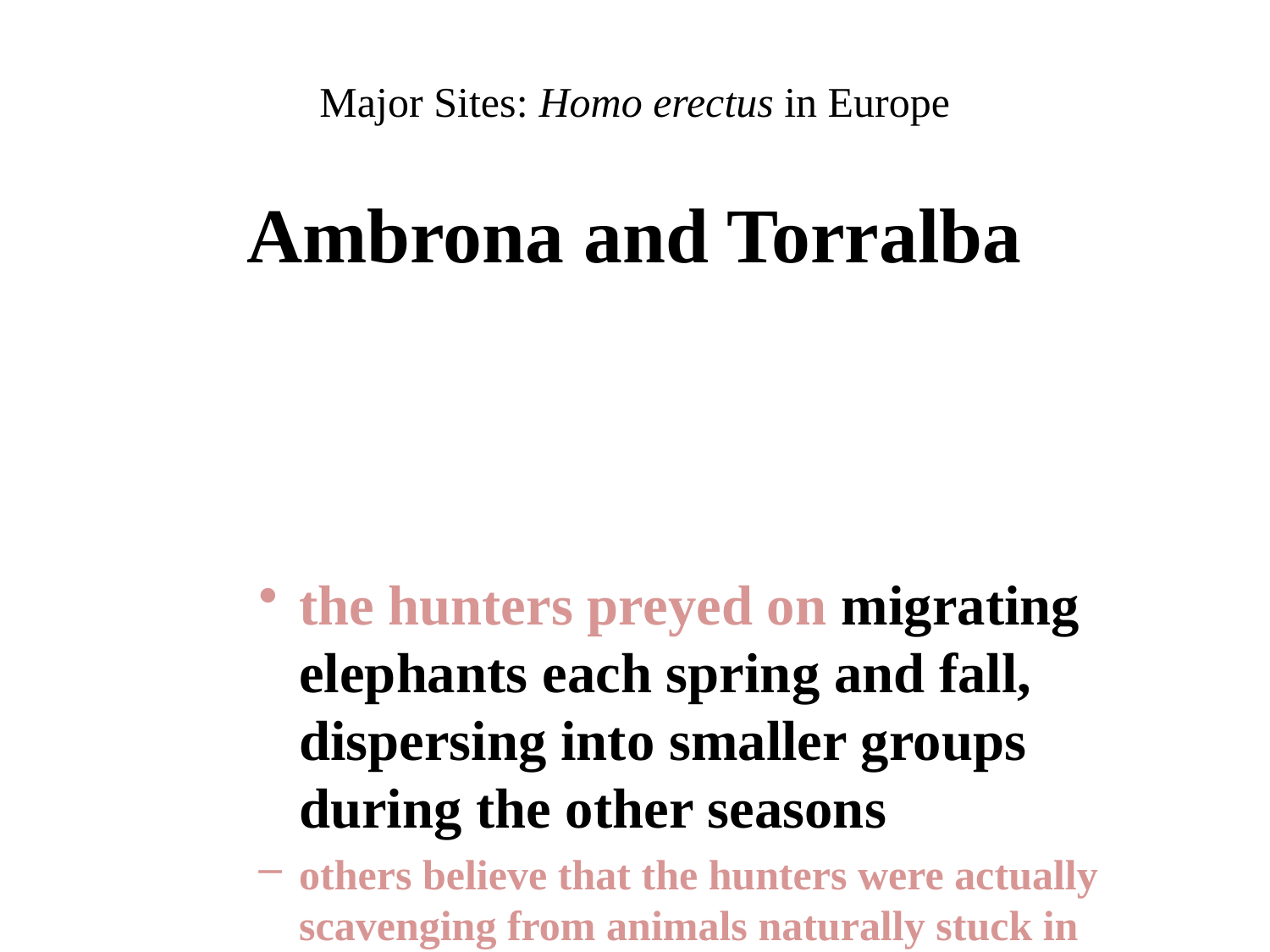

# Major Sites: Homo erectus in Europe
Ambrona and Torralba

the hunters preyed on migrating elephants each spring and fall, dispersing into smaller groups during the other seasons
others believe that the hunters were actually scavenging from animals naturally stuck in the mud